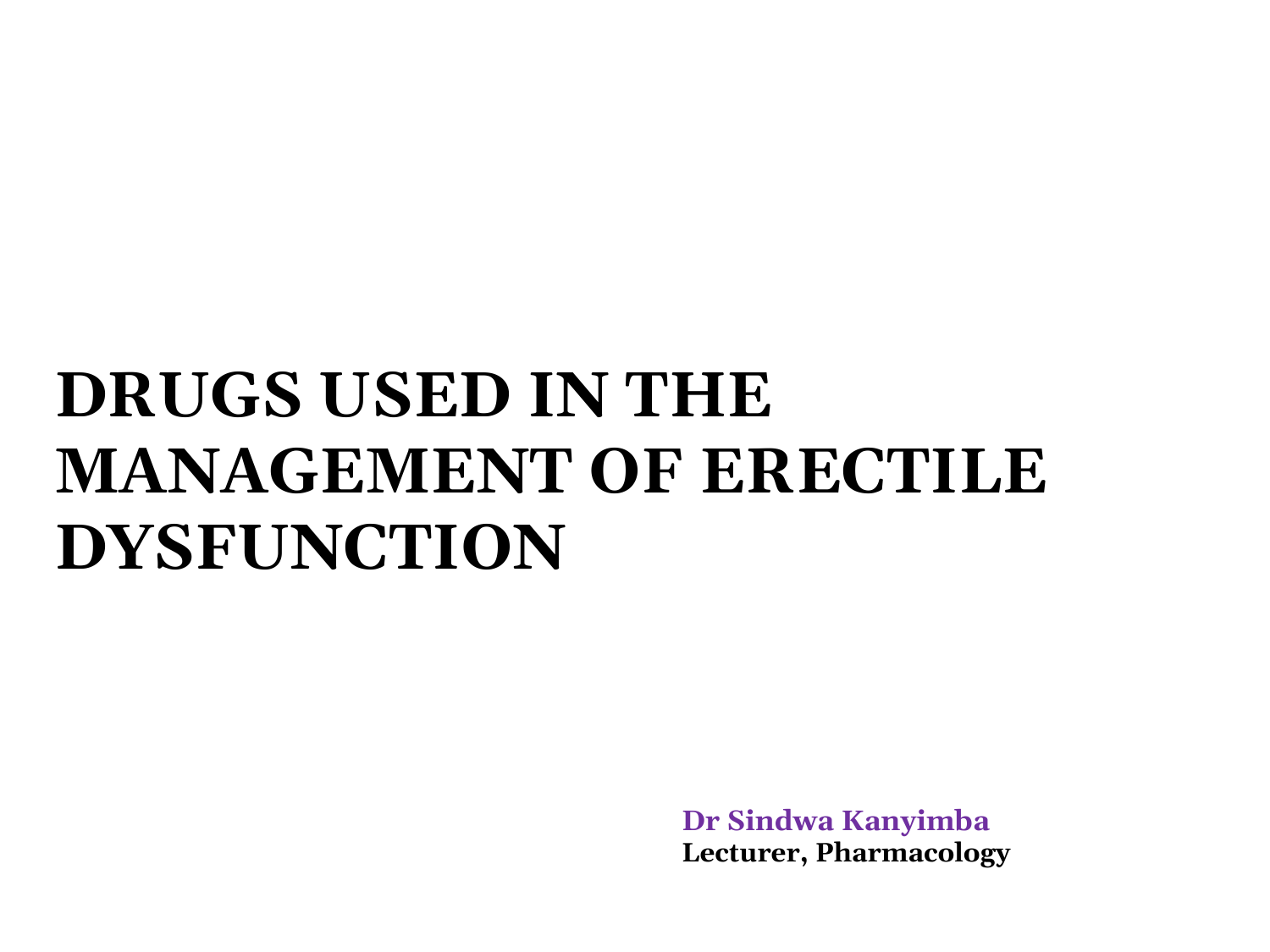

# DRUGS USED IN THE MANAGEMENT OF ERECTILE DYSFUNCTION

Dr Sindwa Kanyimba
Lecturer, Pharmacology